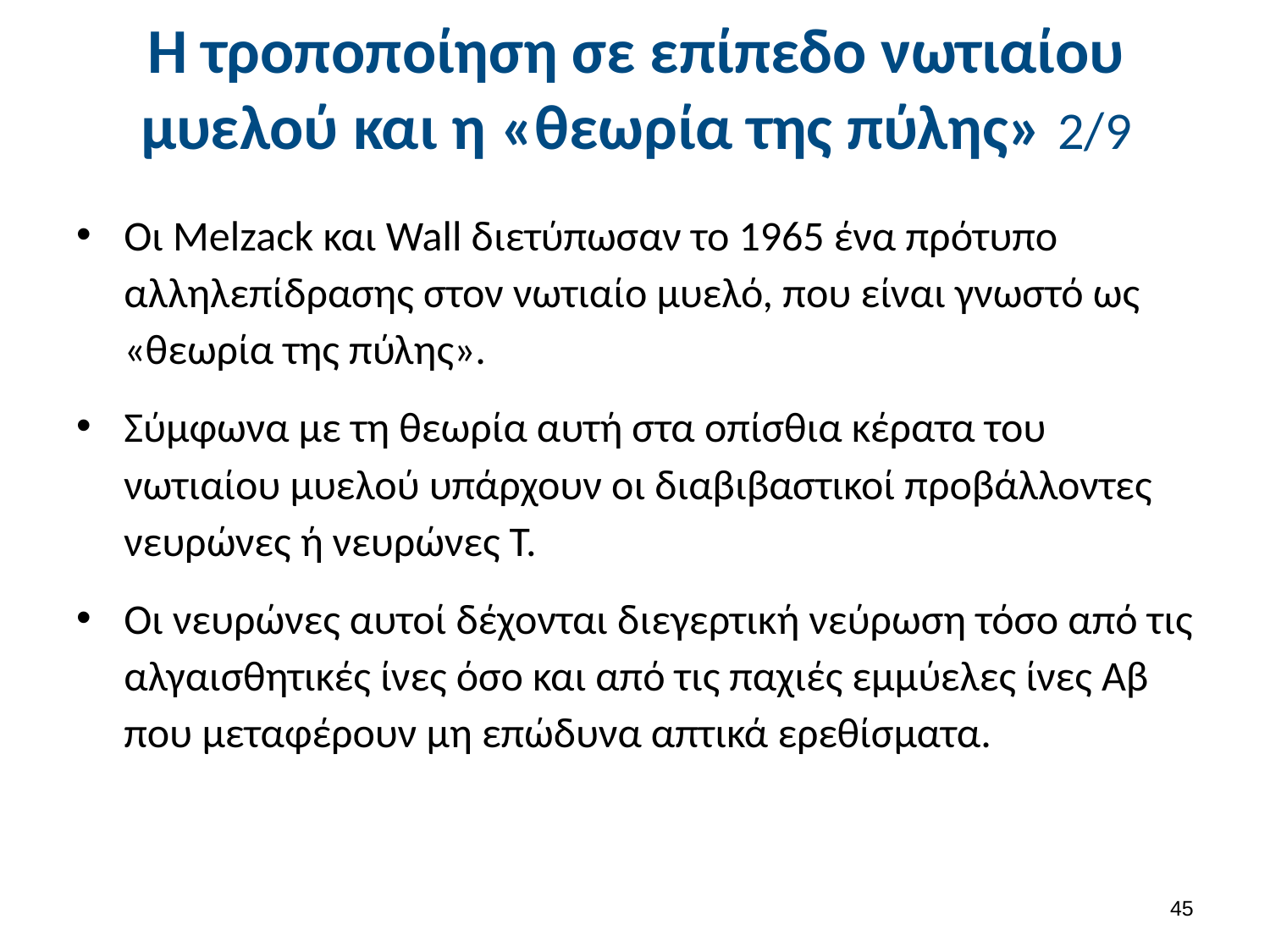

# Η τροποποίηση σε επίπεδο νωτιαίου μυελού και η «θεωρία της πύλης» 2/9
Οι Melzack και Wall διετύπωσαν το 1965 ένα πρότυπο αλληλεπίδρασης στον νωτιαίο μυελό, που είναι γνωστό ως «θεωρία της πύλης».
Σύμφωνα με τη θεωρία αυτή στα οπίσθια κέρατα του νωτιαίου μυελού υπάρχουν οι διαβιβαστικοί προβάλλοντες νευρώνες ή νευρώνες Τ.
Οι νευρώνες αυτοί δέχονται διεγερτική νεύρωση τόσο από τις αλγαισθητικές ίνες όσο και από τις παχιές εμμύελες ίνες Αβ που μεταφέρουν μη επώδυνα απτικά ερεθίσματα.
45